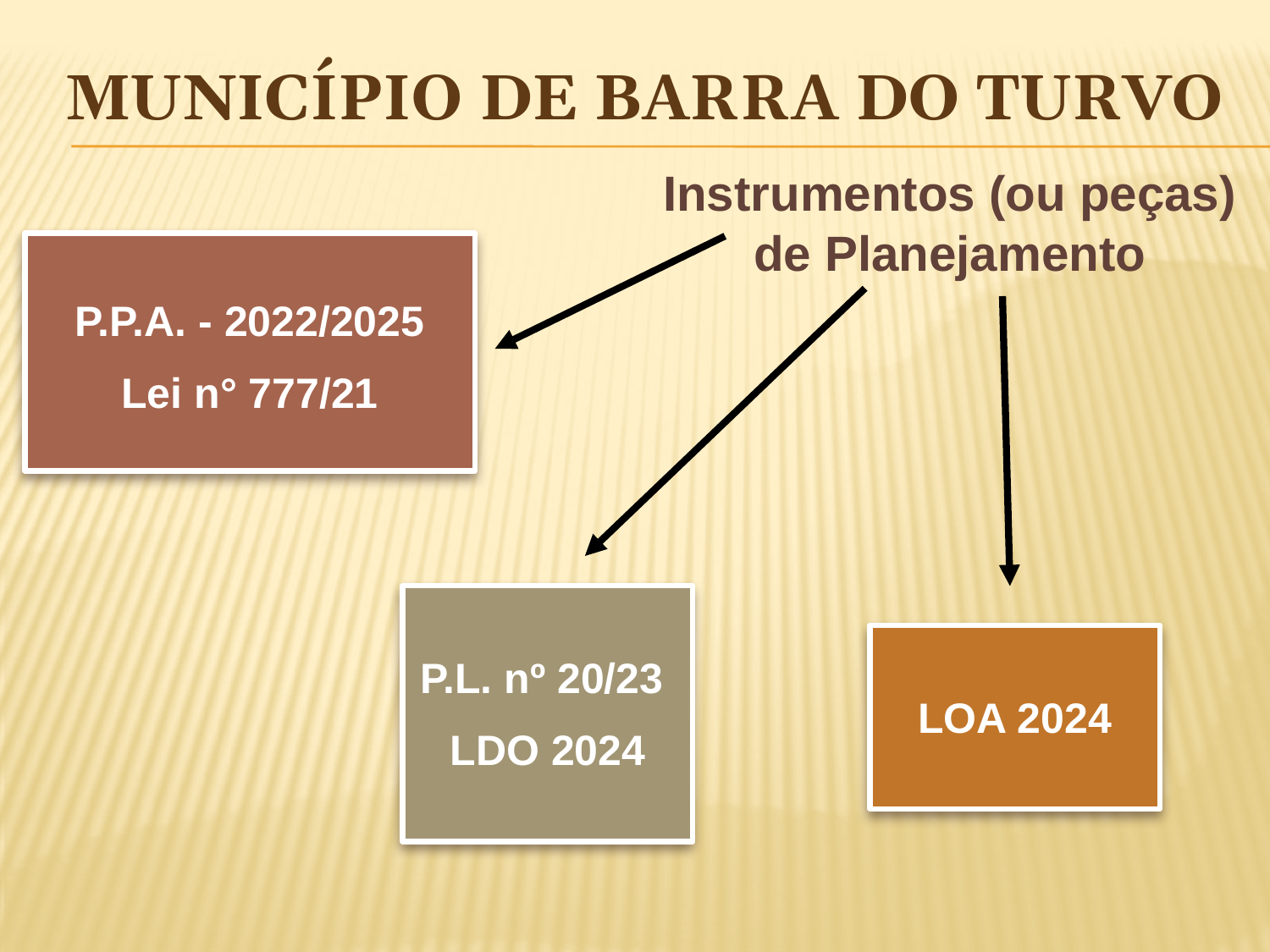

# MUNICÍPIO DE BARRA DO TURVO
Instrumentos (ou peças) de Planejamento

P.P.A. - 2022/2025
Lei n° 777/21

P.L. nº 20/23
LDO 2024

LOA 2024